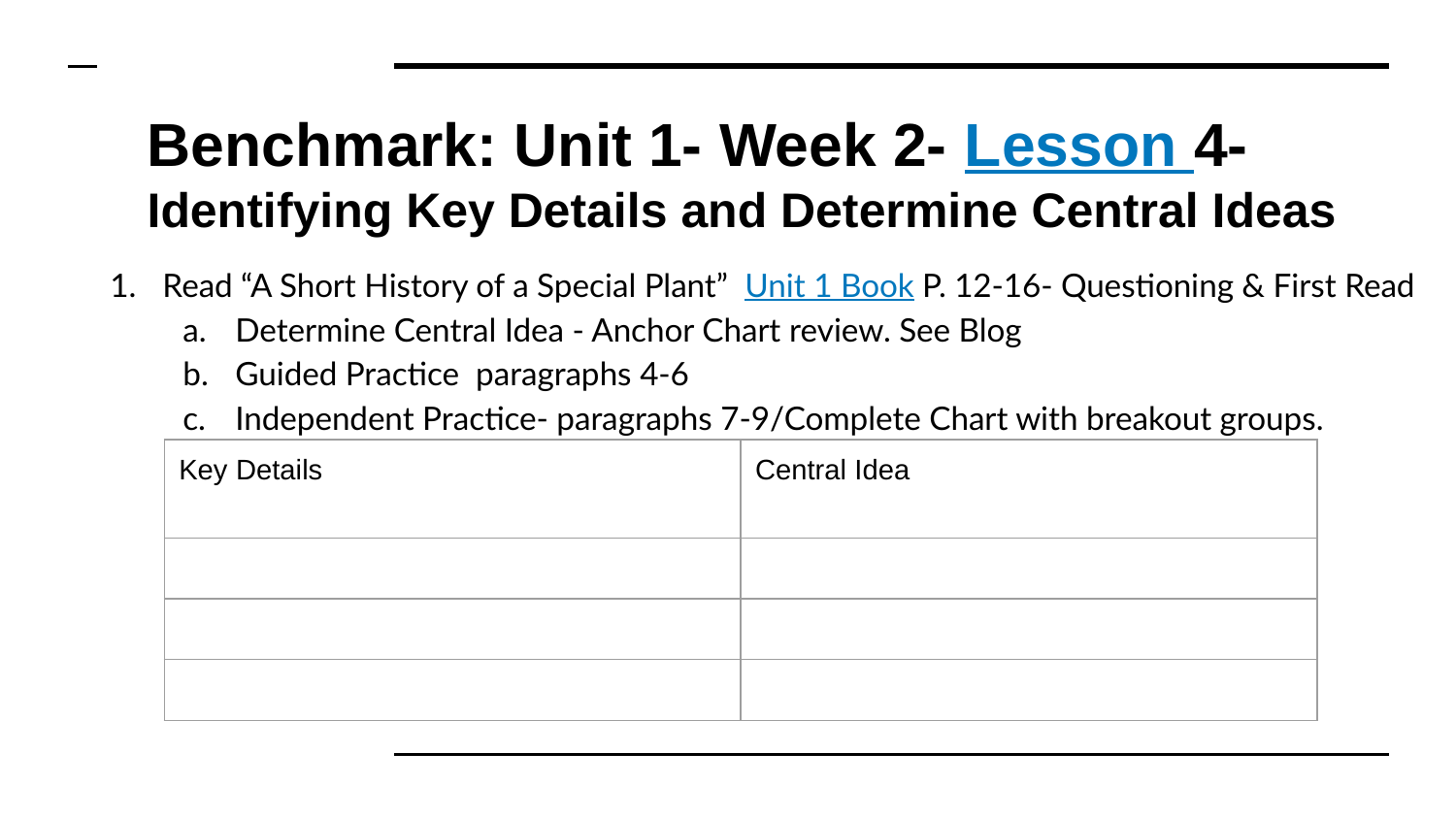

|  |  |
| --- | --- |
|  |  |
|  |  |
|  |  |
# Benchmark: Unit 1- Week 2- Lesson 4- Identifying Key Details and Determine Central Ideas
Read “A Short History of a Special Plant”  Unit 1 Book P. 12-16- Questioning & First Read
Determine Central Idea - Anchor Chart review. See Blog
Guided Practice  paragraphs 4-6
Independent Practice- paragraphs 7-9/Complete Chart with breakout groups.

| Key Details | Central Idea |
| --- | --- |
|  |  |
|  |  |
|  |  |